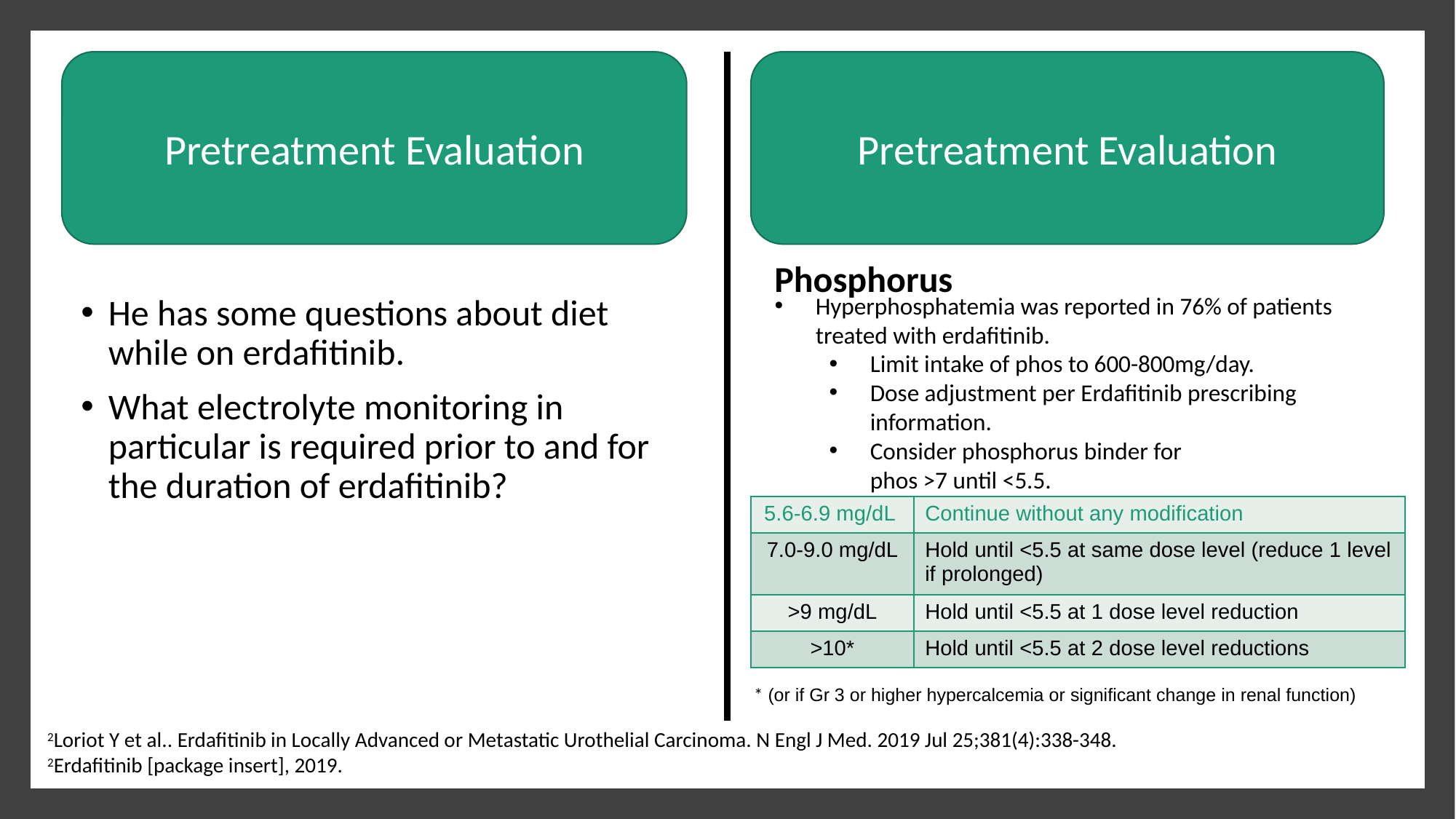

Pretreatment Evaluation
Pretreatment Evaluation

Phosphorus
Hyperphosphatemia was reported in 76% of patients treated with erdafitinib.
Limit intake of phos to 600-800mg/day.
Dose adjustment per Erdafitinib prescribing information.
Consider phosphorus binder for phos >7 until <5.5.

He has some questions about diet while on erdafitinib.
What electrolyte monitoring in particular is required prior to and for the duration of erdafitinib?

| 5.6-6.9 mg/dL | Continue without any modification |
| --- | --- |
| 7.0-9.0 mg/dL | Hold until <5.5 at same dose level (reduce 1 level if prolonged) |
| >9 mg/dL | Hold until <5.5 at 1 dose level reduction |
| >10\* | Hold until <5.5 at 2 dose level reductions |
* (or if Gr 3 or higher hypercalcemia or significant change in renal function)

2Loriot Y et al.. Erdafitinib in Locally Advanced or Metastatic Urothelial Carcinoma. N Engl J Med. 2019 Jul 25;381(4):338-348.
2Erdafitinib [package insert], 2019.